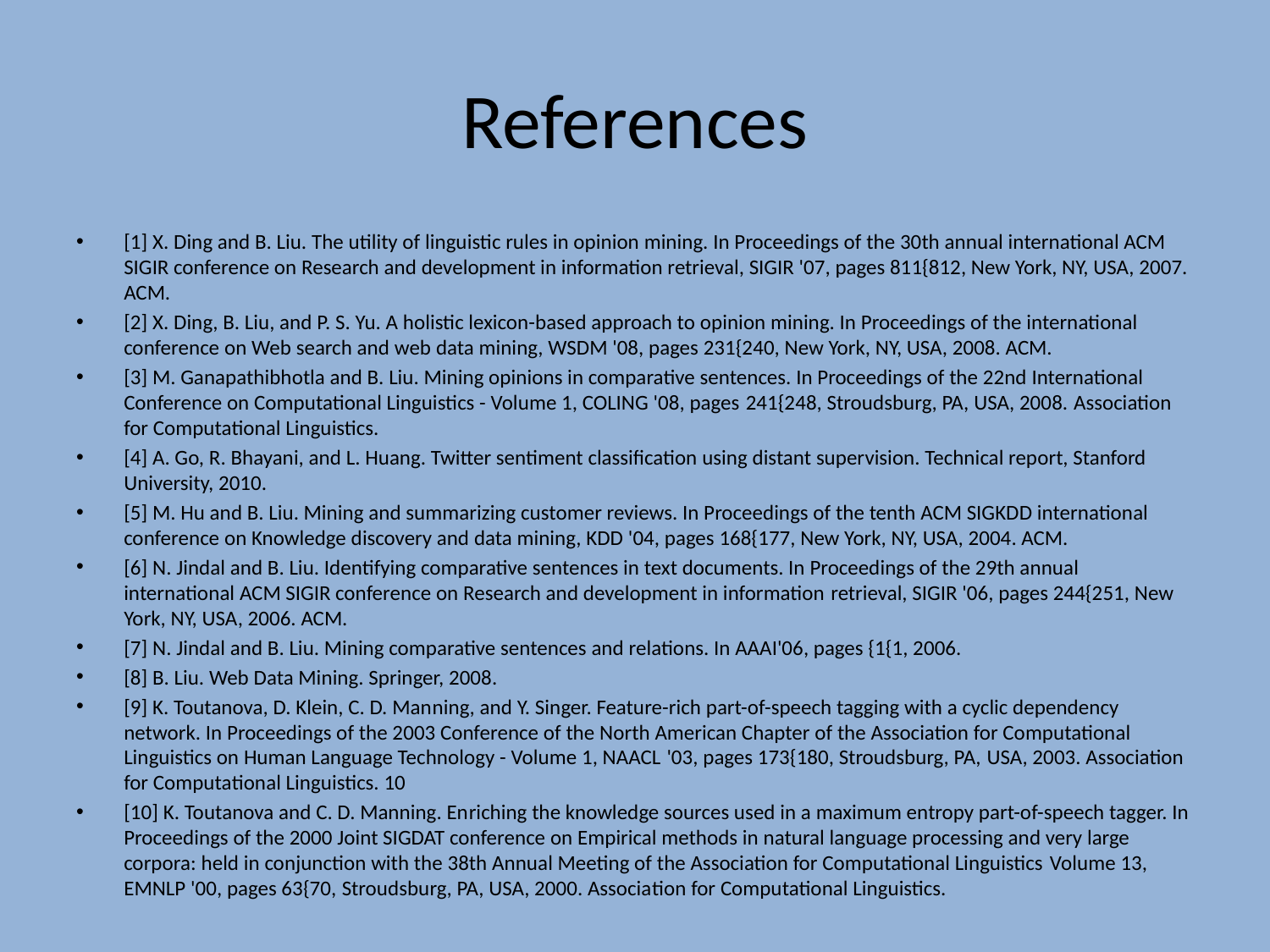

# References
[1] X. Ding and B. Liu. The utility of linguistic rules in opinion mining. In Proceedings of the 30th annual international ACM SIGIR conference on Research and development in information retrieval, SIGIR '07, pages 811{812, New York, NY, USA, 2007. ACM.
[2] X. Ding, B. Liu, and P. S. Yu. A holistic lexicon-based approach to opinion mining. In Proceedings of the international conference on Web search and web data mining, WSDM '08, pages 231{240, New York, NY, USA, 2008. ACM.
[3] M. Ganapathibhotla and B. Liu. Mining opinions in comparative sentences. In Proceedings of the 22nd International Conference on Computational Linguistics - Volume 1, COLING '08, pages 241{248, Stroudsburg, PA, USA, 2008. Association for Computational Linguistics.
[4] A. Go, R. Bhayani, and L. Huang. Twitter sentiment classification using distant supervision. Technical report, Stanford University, 2010.
[5] M. Hu and B. Liu. Mining and summarizing customer reviews. In Proceedings of the tenth ACM SIGKDD international conference on Knowledge discovery and data mining, KDD '04, pages 168{177, New York, NY, USA, 2004. ACM.
[6] N. Jindal and B. Liu. Identifying comparative sentences in text documents. In Proceedings of the 29th annual international ACM SIGIR conference on Research and development in information retrieval, SIGIR '06, pages 244{251, New York, NY, USA, 2006. ACM.
[7] N. Jindal and B. Liu. Mining comparative sentences and relations. In AAAI'06, pages {1{1, 2006.
[8] B. Liu. Web Data Mining. Springer, 2008.
[9] K. Toutanova, D. Klein, C. D. Manning, and Y. Singer. Feature-rich part-of-speech tagging with a cyclic dependency network. In Proceedings of the 2003 Conference of the North American Chapter of the Association for Computational Linguistics on Human Language Technology - Volume 1, NAACL '03, pages 173{180, Stroudsburg, PA, USA, 2003. Association for Computational Linguistics. 10
[10] K. Toutanova and C. D. Manning. Enriching the knowledge sources used in a maximum entropy part-of-speech tagger. In Proceedings of the 2000 Joint SIGDAT conference on Empirical methods in natural language processing and very large corpora: held in conjunction with the 38th Annual Meeting of the Association for Computational Linguistics Volume 13, EMNLP '00, pages 63{70, Stroudsburg, PA, USA, 2000. Association for Computational Linguistics.